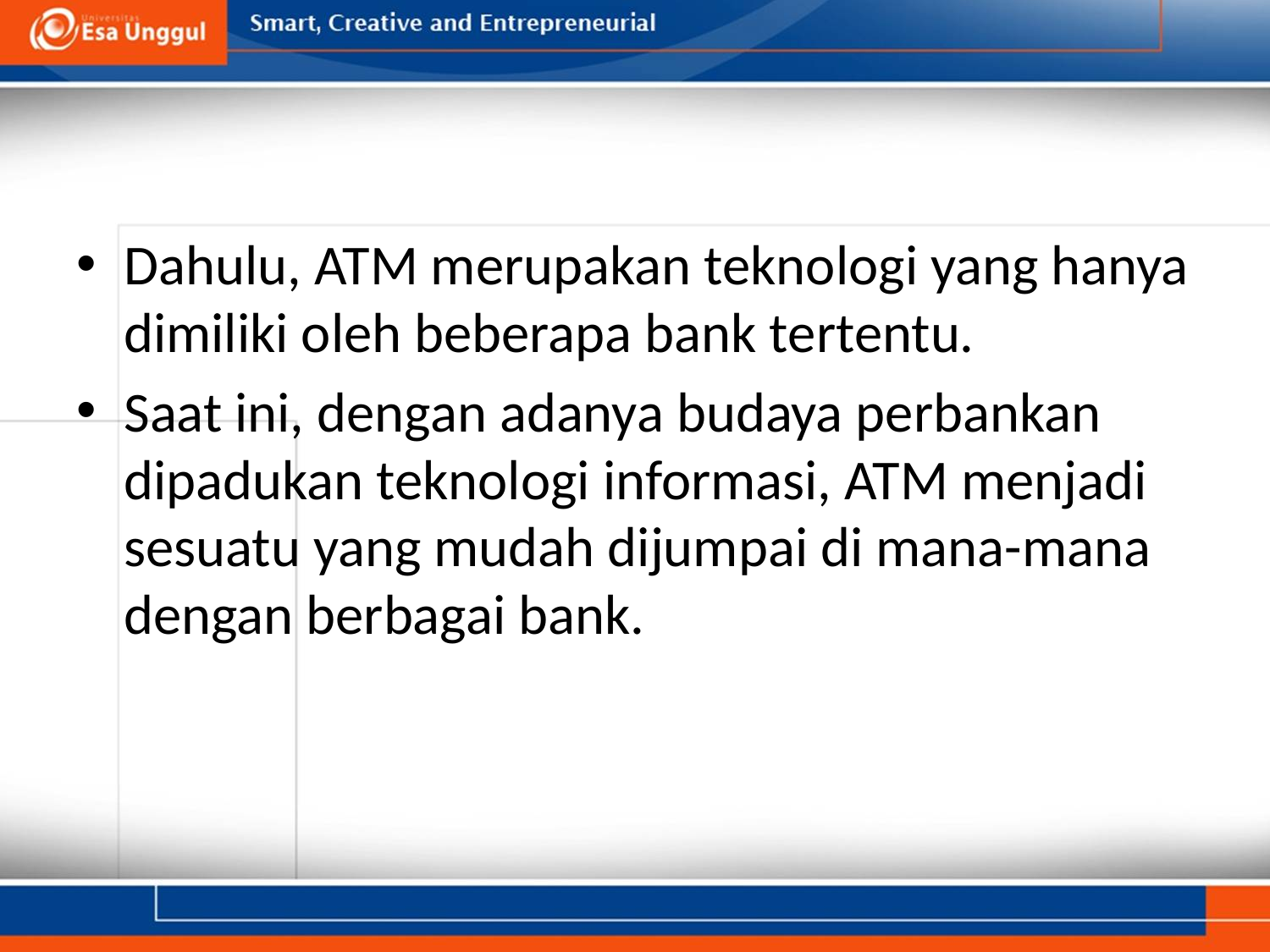

#
Dahulu, ATM merupakan teknologi yang hanya dimiliki oleh beberapa bank tertentu.
Saat ini, dengan adanya budaya perbankan dipadukan teknologi informasi, ATM menjadi sesuatu yang mudah dijumpai di mana-mana dengan berbagai bank.